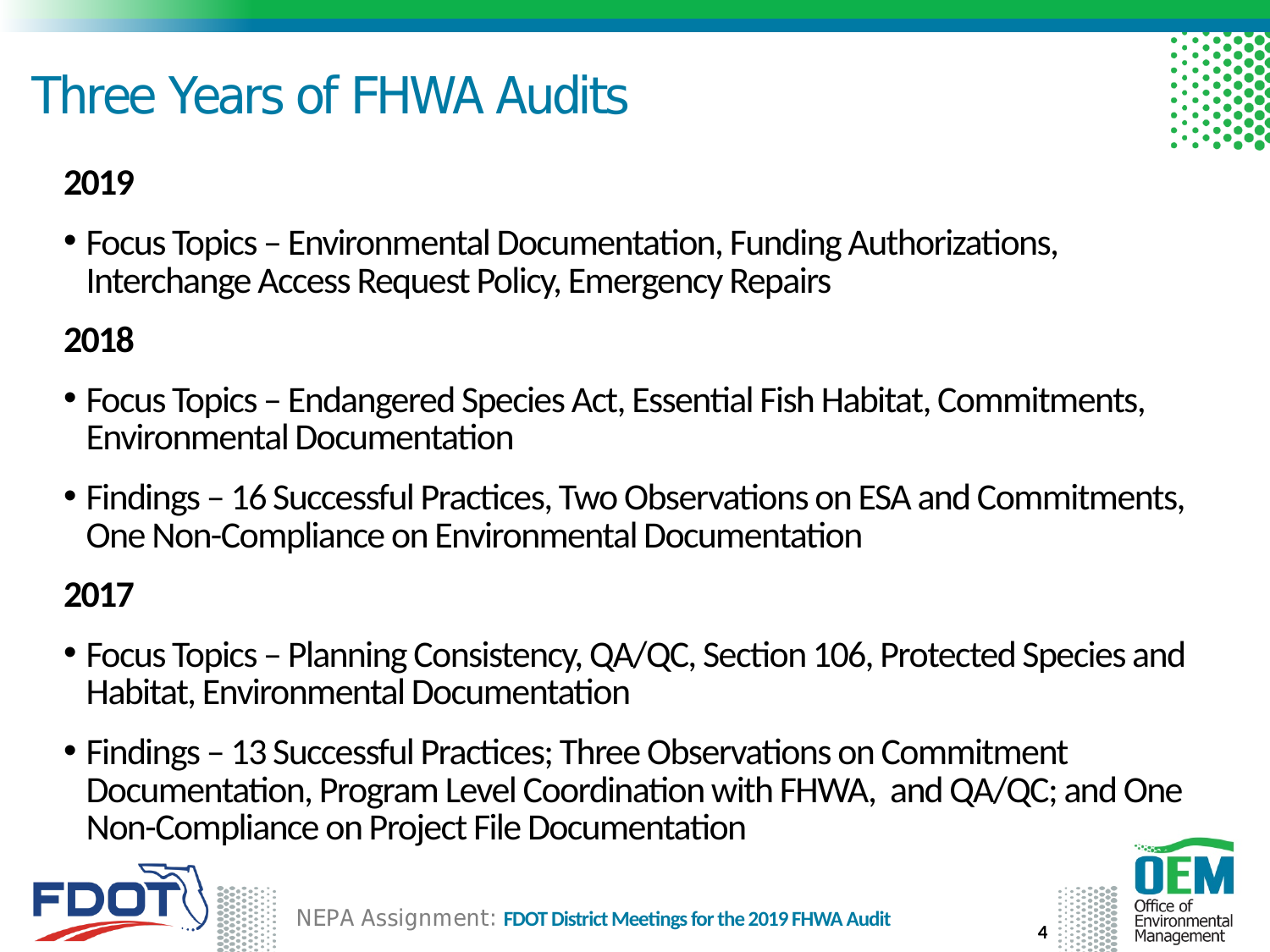

# Three Years of FHWA Audits
2019
Focus Topics – Environmental Documentation, Funding Authorizations, Interchange Access Request Policy, Emergency Repairs
2018
Focus Topics – Endangered Species Act, Essential Fish Habitat, Commitments, Environmental Documentation
Findings – 16 Successful Practices, Two Observations on ESA and Commitments, One Non-Compliance on Environmental Documentation
2017
Focus Topics – Planning Consistency, QA/QC, Section 106, Protected Species and Habitat, Environmental Documentation
Findings – 13 Successful Practices; Three Observations on Commitment Documentation, Program Level Coordination with FHWA,  and QA/QC; and One Non-Compliance on Project File Documentation
4